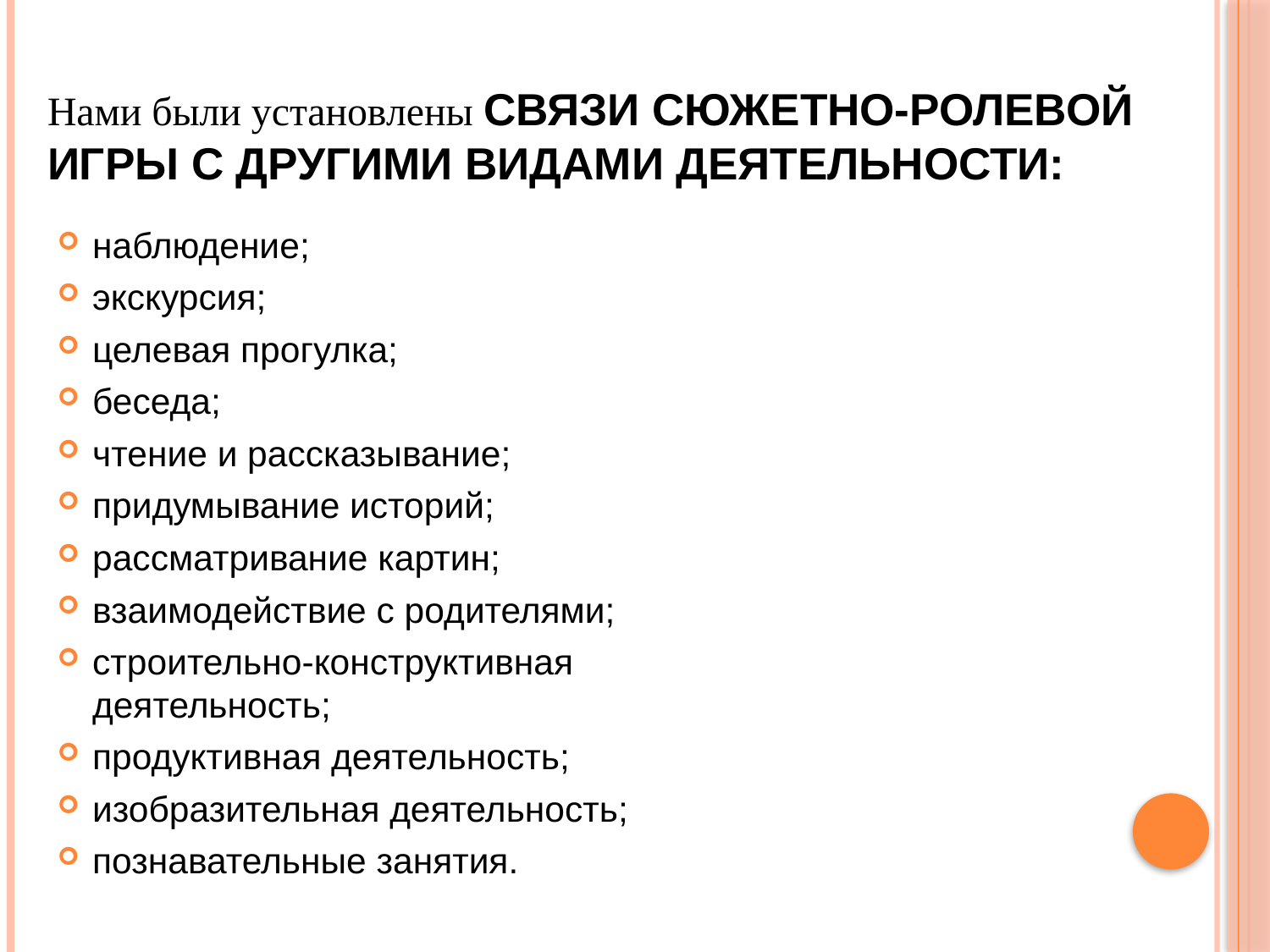

# Нами были установлены связи сюжетно-ролевой игры с другими видами деятельности:
наблюдение;
экскурсия;
целевая прогулка;
беседа;
чтение и рассказывание;
придумывание историй;
рассматривание картин;
взаимодействие с родителями;
строительно-конструктивная деятельность;
продуктивная деятельность;
изобразительная деятельность;
познавательные занятия.